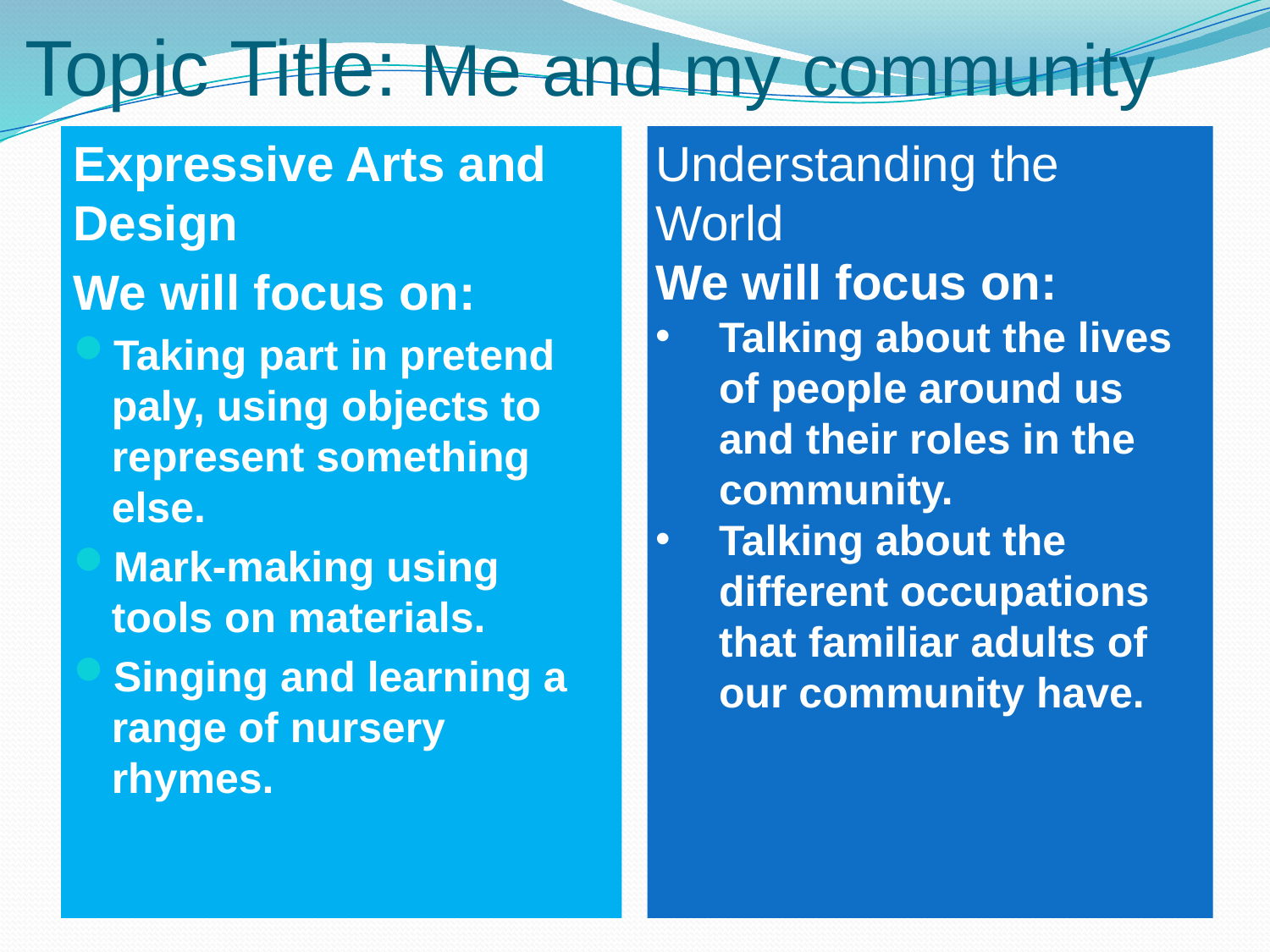

# Topic Title: Me and my community
Expressive Arts and Design
We will focus on:
Taking part in pretend paly, using objects to represent something else.
Mark-making using tools on materials.
Singing and learning a range of nursery rhymes.

Understanding the World
We will focus on:
Talking about the lives of people around us and their roles in the community.
Talking about the different occupations that familiar adults of our community have.